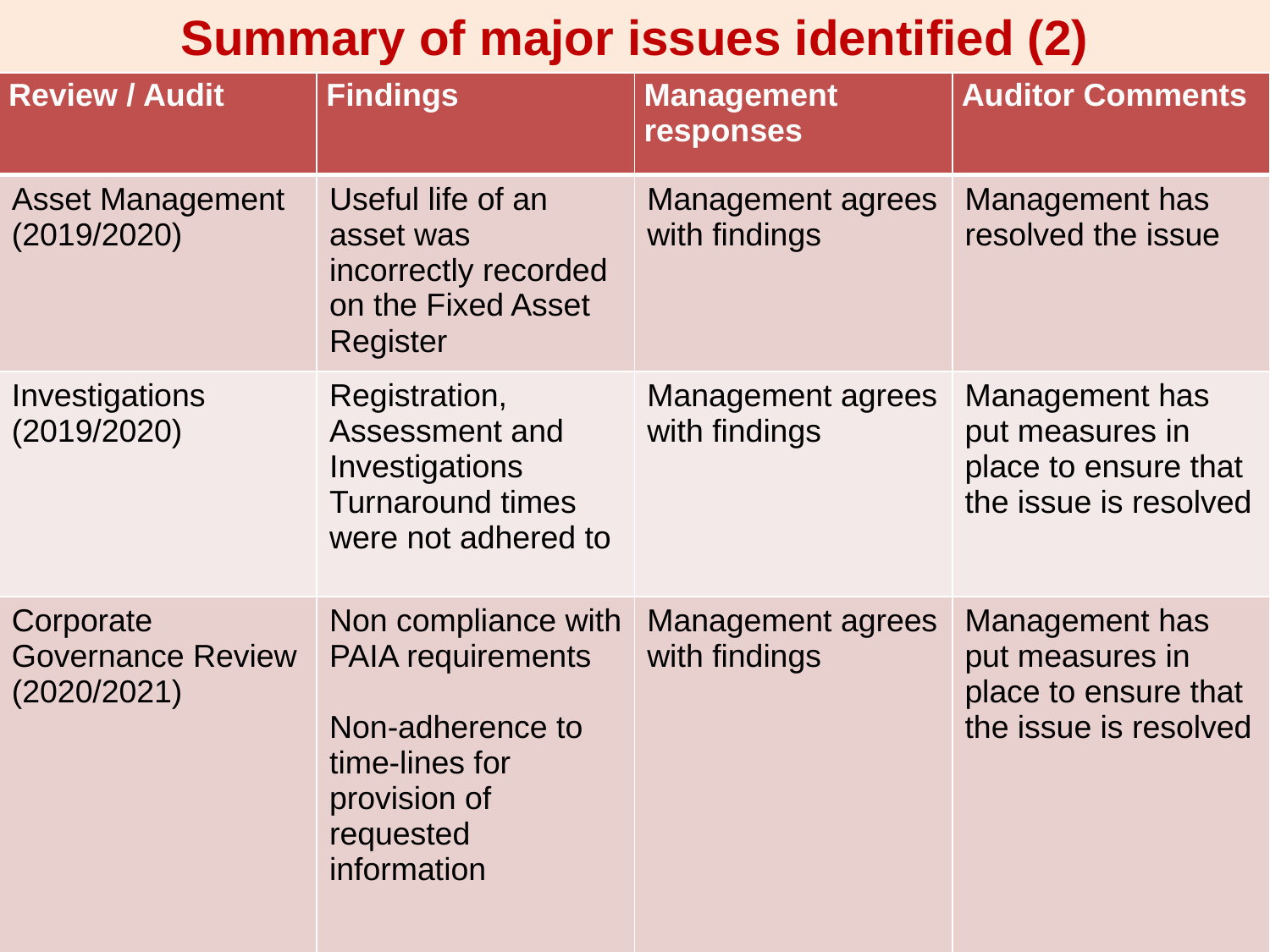

Summary of major issues identified (2)
| Review / Audit | Findings | Management responses | Auditor Comments |
| --- | --- | --- | --- |
| Asset Management (2019/2020) | Useful life of an asset was incorrectly recorded on the Fixed Asset Register | Management agrees with findings | Management has resolved the issue |
| Investigations (2019/2020) | Registration, Assessment and Investigations Turnaround times were not adhered to | Management agrees with findings | Management has put measures in place to ensure that the issue is resolved |
| Corporate Governance Review (2020/2021) | Non compliance with PAIA requirements Non-adherence to time-lines for provision of requested information | Management agrees with findings | Management has put measures in place to ensure that the issue is resolved |

55